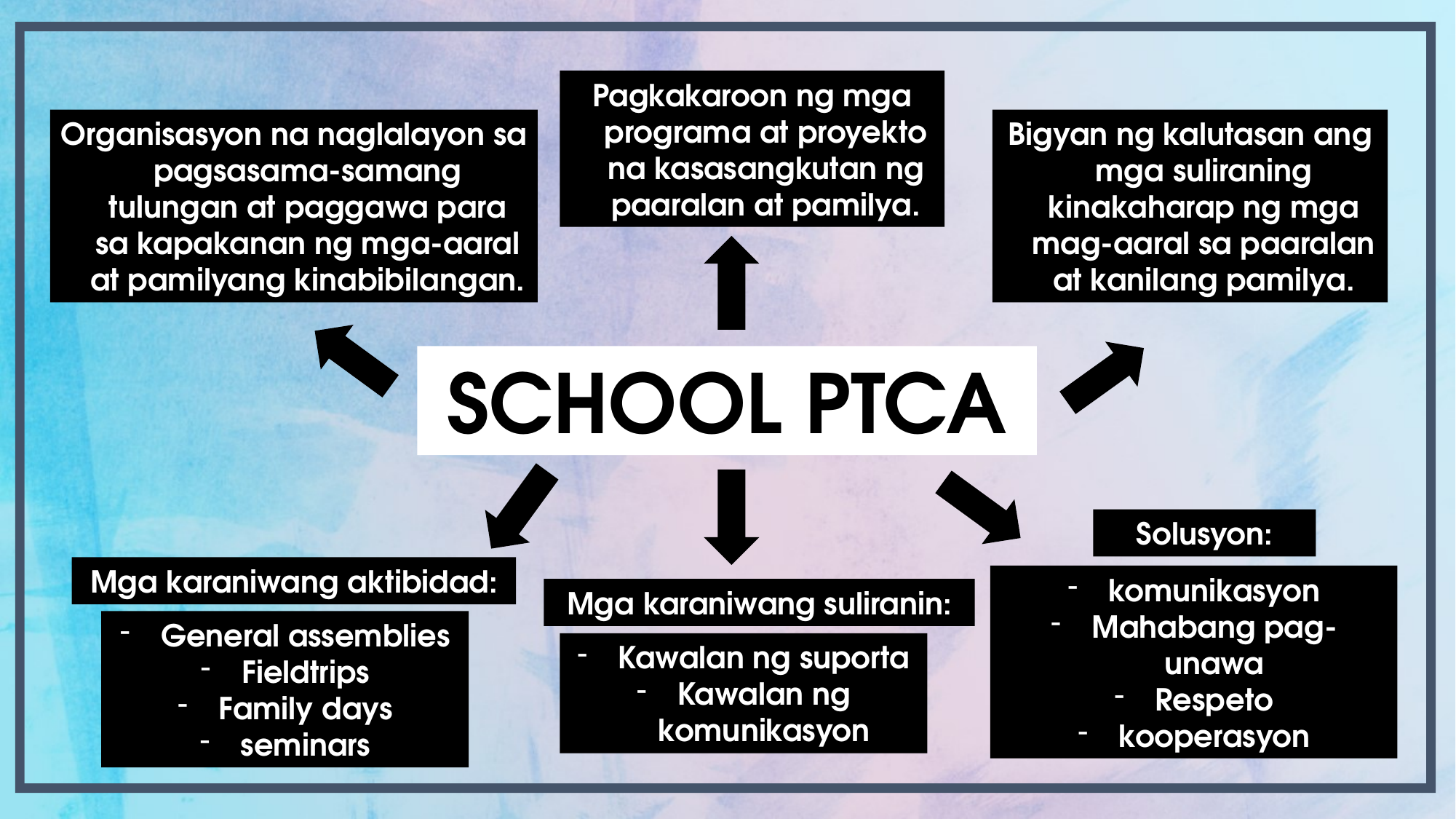

Pagkakaroon ng mga programa at proyekto na kasasangkutan ng paaralan at pamilya.
Bigyan ng kalutasan ang mga suliraning kinakaharap ng mga mag-aaral sa paaralan at kanilang pamilya.
Organisasyon na naglalayon sa pagsasama-samang tulungan at paggawa para sa kapakanan ng mga-aaral at pamilyang kinabibilangan.

SCHOOL PTCA

Solusyon:
Mga karaniwang aktibidad:
komunikasyon
Mahabang pag-unawa
Respeto
kooperasyon
Mga karaniwang suliranin:
General assemblies
Fieldtrips
Family days
seminars
Kawalan ng suporta
Kawalan ng komunikasyon